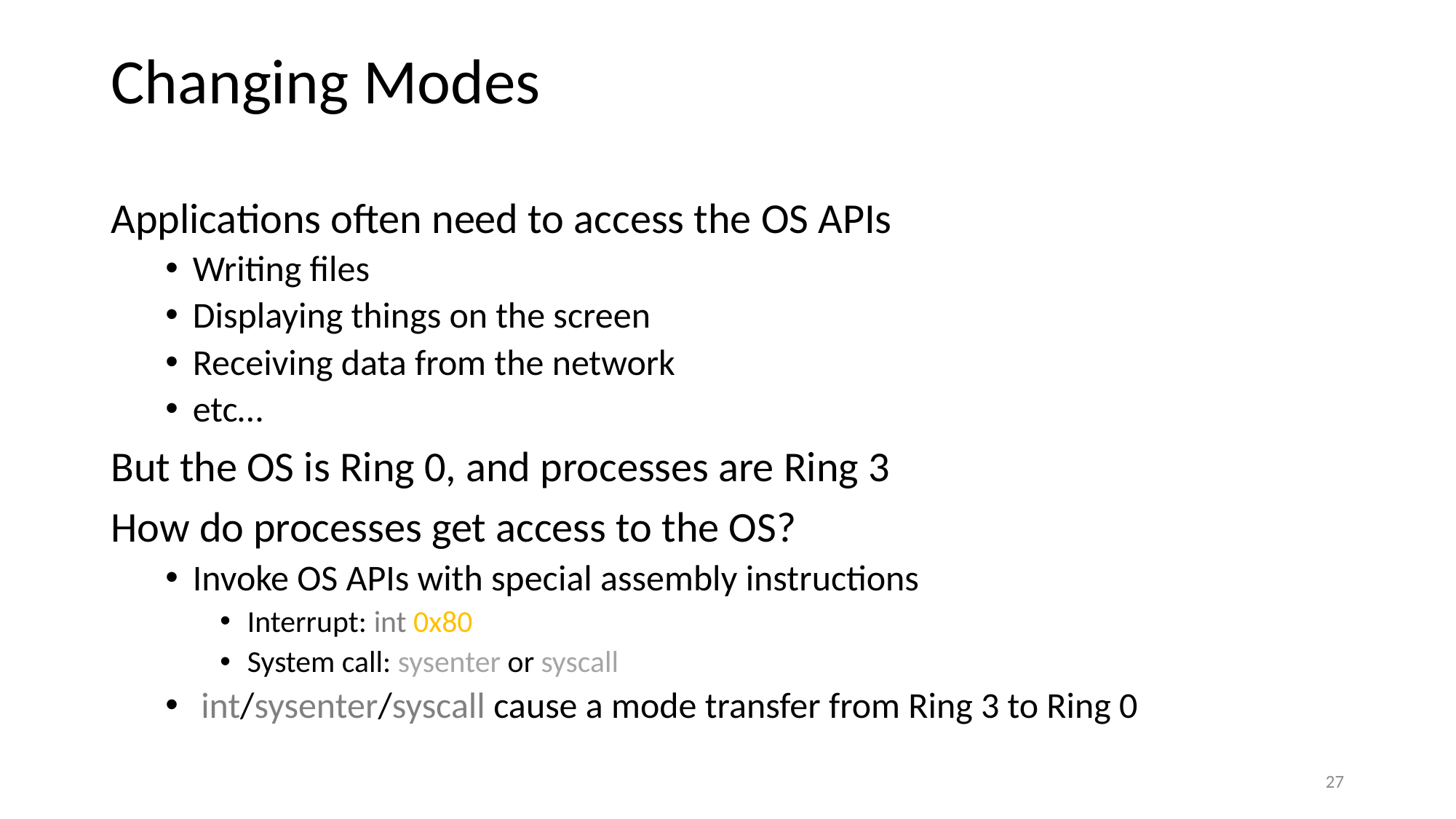

# Changing Modes
Applications often need to access the OS APIs
Writing files
Displaying things on the screen
Receiving data from the network
etc…
But the OS is Ring 0, and processes are Ring 3
How do processes get access to the OS?
Invoke OS APIs with special assembly instructions
Interrupt: int 0x80
System call: sysenter or syscall
 int/sysenter/syscall cause a mode transfer from Ring 3 to Ring 0

27